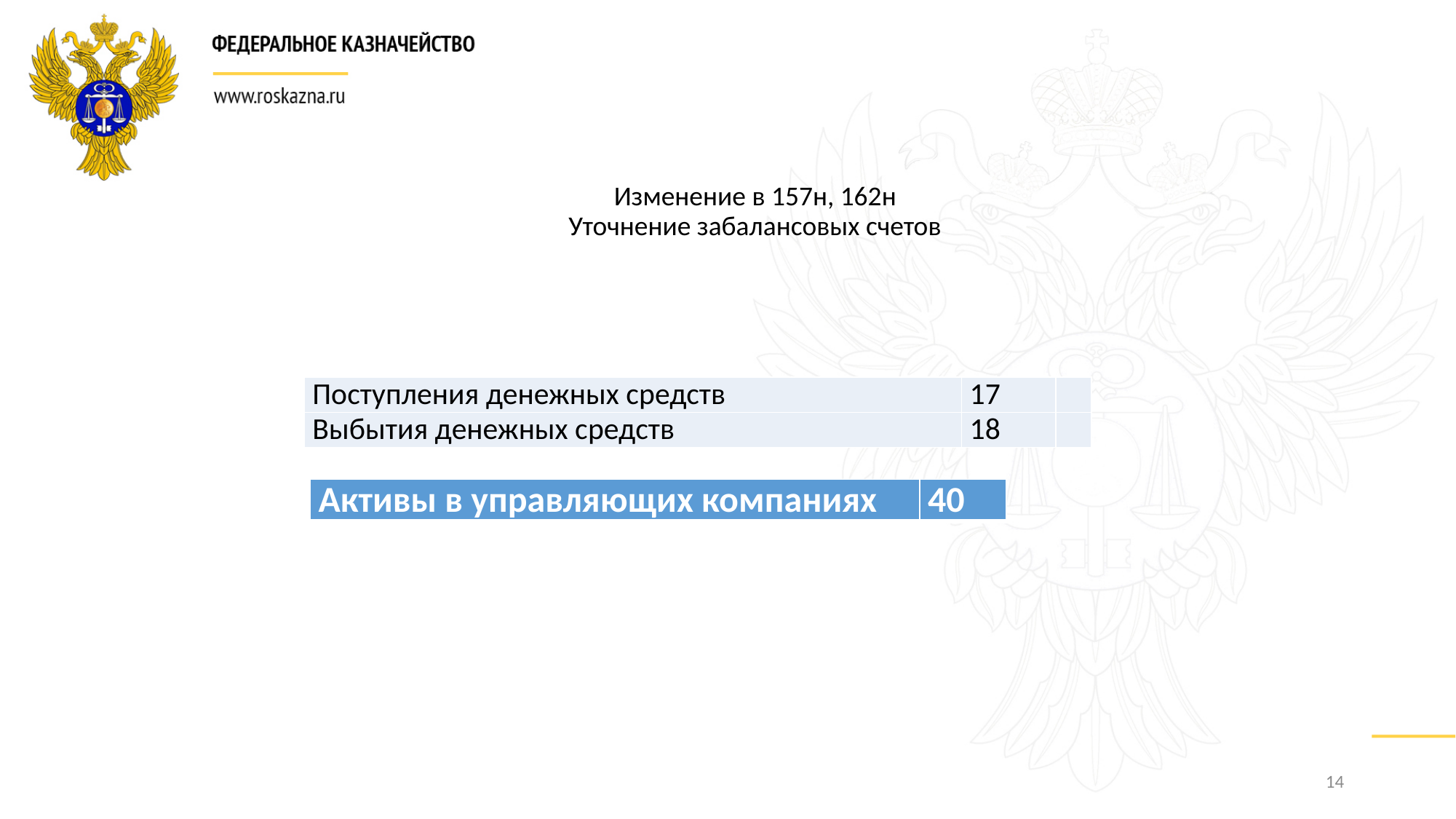

# Изменение в 157н, 162н Уточнение забалансовых счетов
| Поступления денежных средств | 17 |  |
| --- | --- | --- |
| Выбытия денежных средств | 18 |  |
| Активы в управляющих компаниях | 40 |
| --- | --- |
14